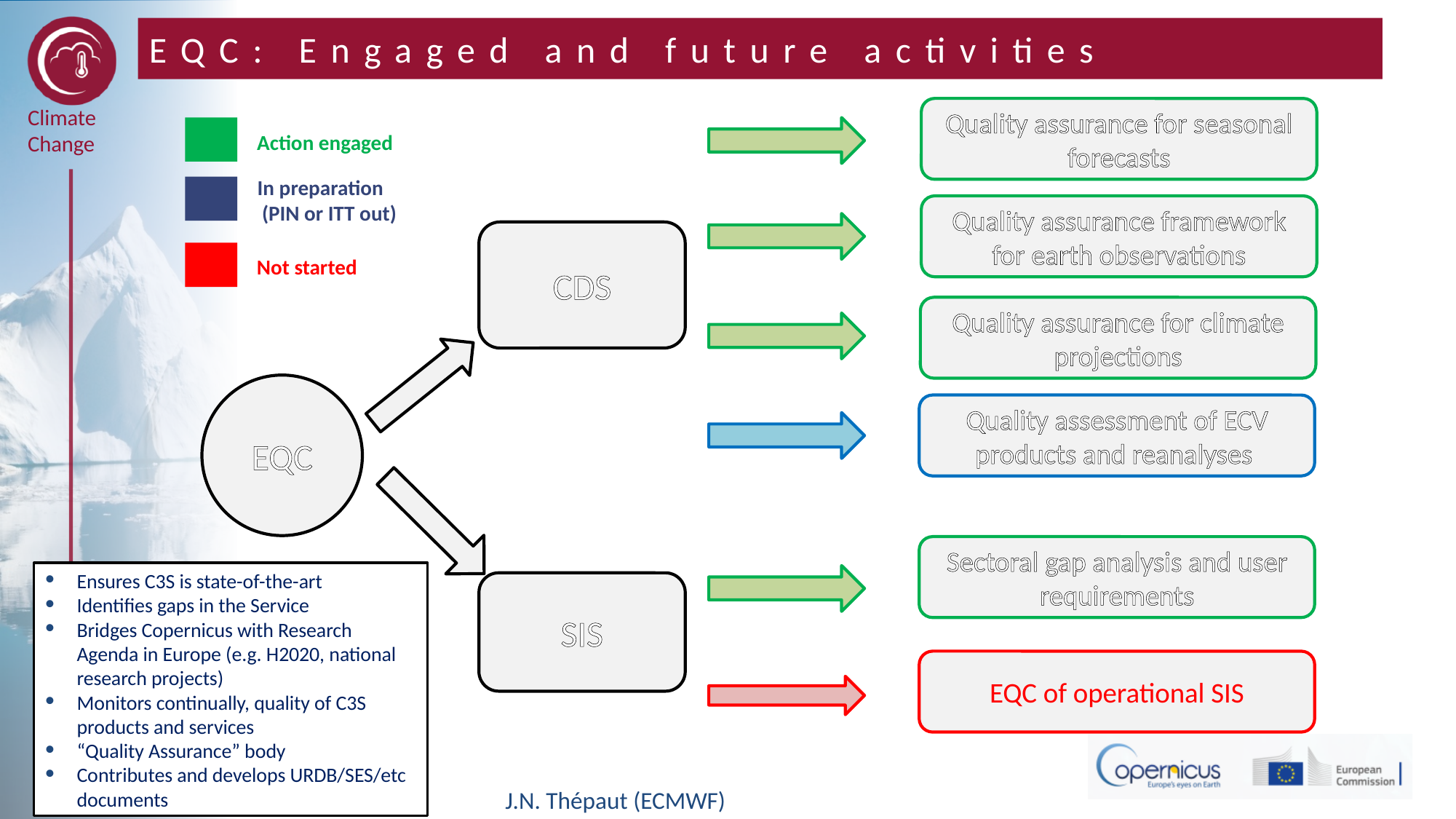

EQC: Engaged and future activities
Quality assurance for seasonal forecasts

Action engaged
In preparation
 (PIN or ITT out)

Not started
Quality assurance framework for earth observations

CDS
Quality assurance for climate projections

EQC
Quality assessment of ECV products and reanalyses

Sectoral gap analysis and user requirements
Ensures C3S is state-of-the-art
Identifies gaps in the Service
Bridges Copernicus with Research Agenda in Europe (e.g. H2020, national research projects)
Monitors continually, quality of C3S products and services
“Quality Assurance” body
Contributes and develops URDB/SES/etc documents

SIS
EQC of operational SIS

J.N. Thépaut (ECMWF)